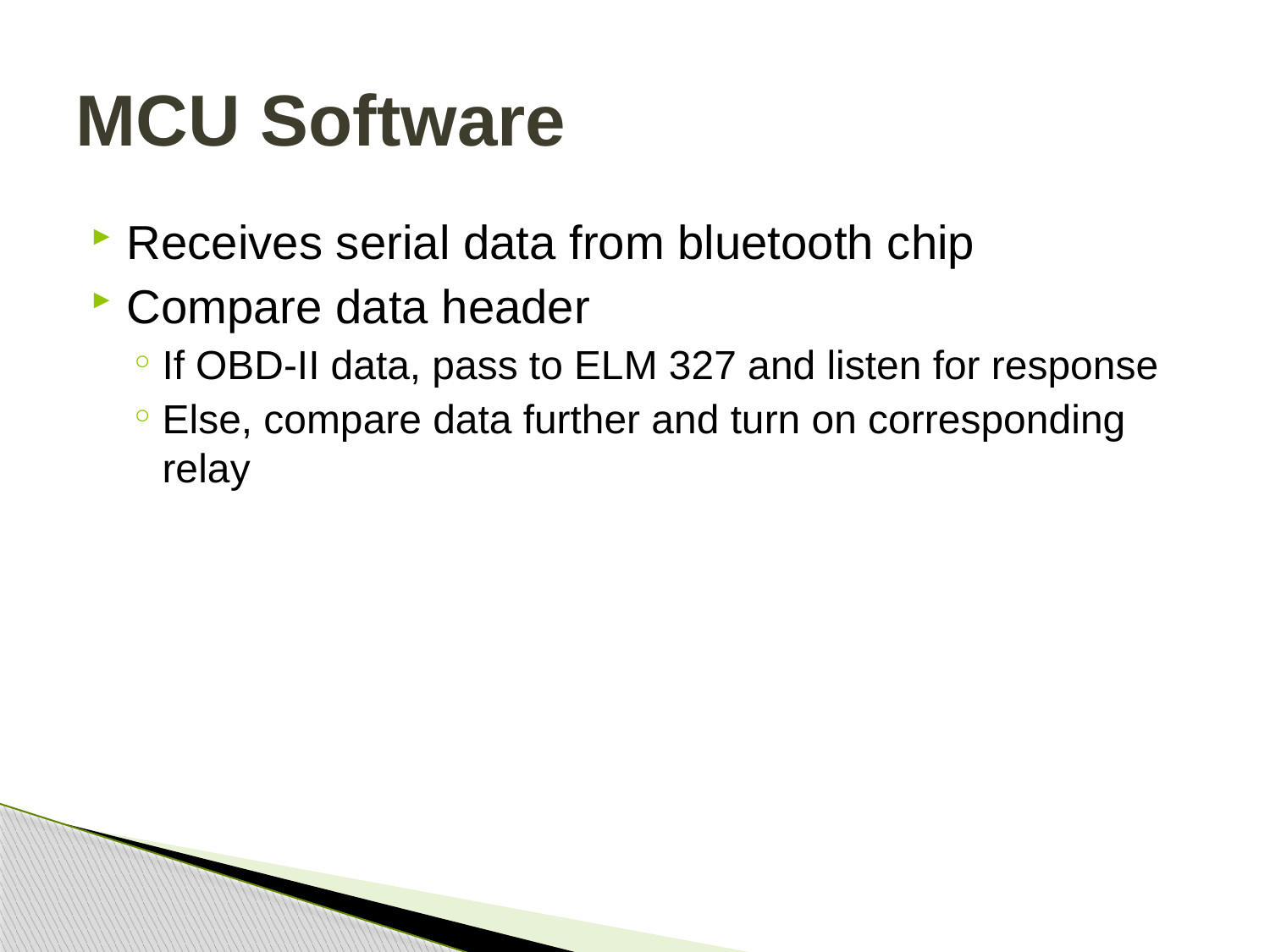

# MCU Software
Receives serial data from bluetooth chip
Compare data header
If OBD-II data, pass to ELM 327 and listen for response
Else, compare data further and turn on corresponding relay